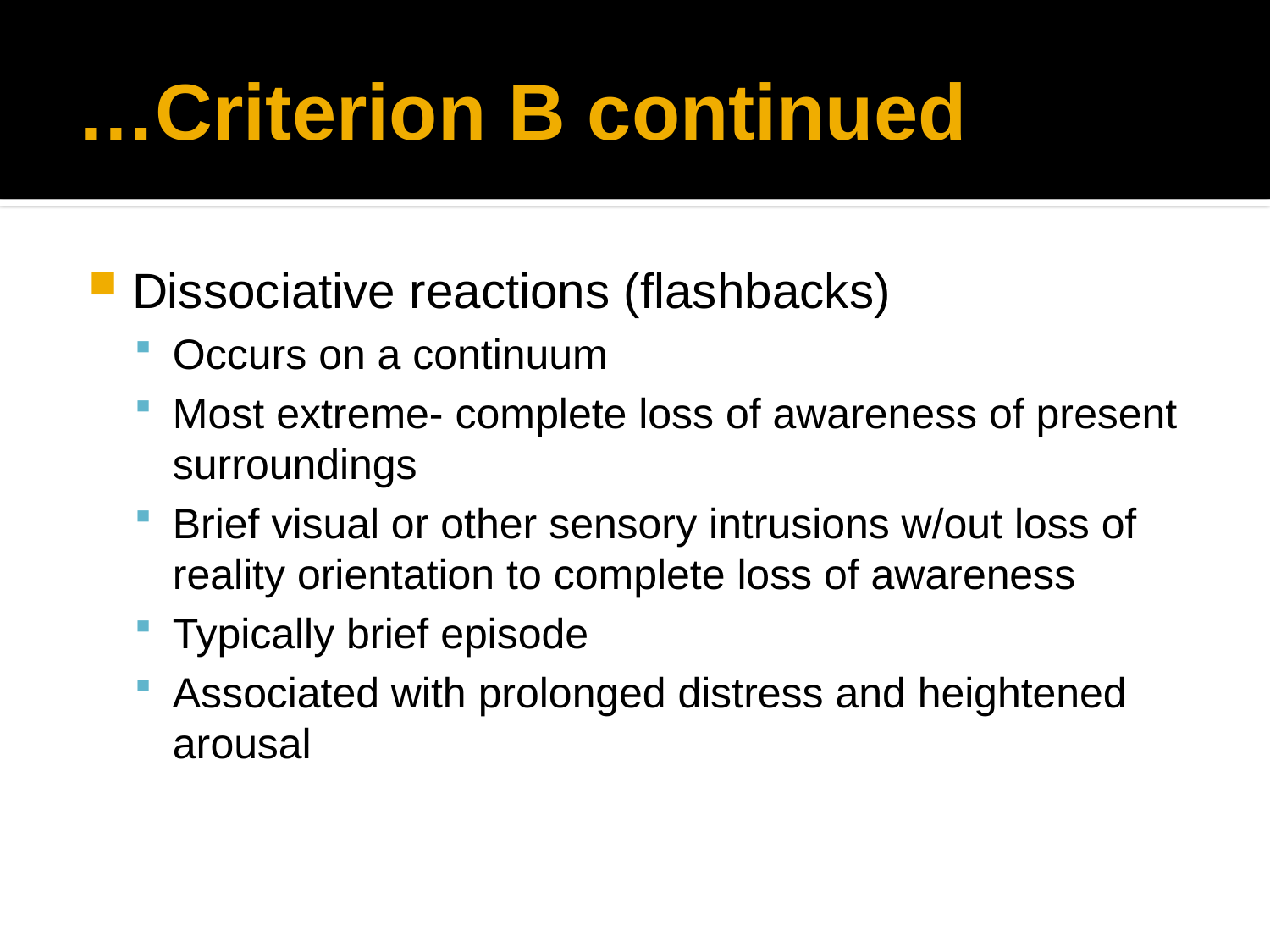

# …Criterion B continued
Dissociative reactions (flashbacks)
Occurs on a continuum
Most extreme- complete loss of awareness of present surroundings
Brief visual or other sensory intrusions w/out loss of reality orientation to complete loss of awareness
Typically brief episode
Associated with prolonged distress and heightened arousal